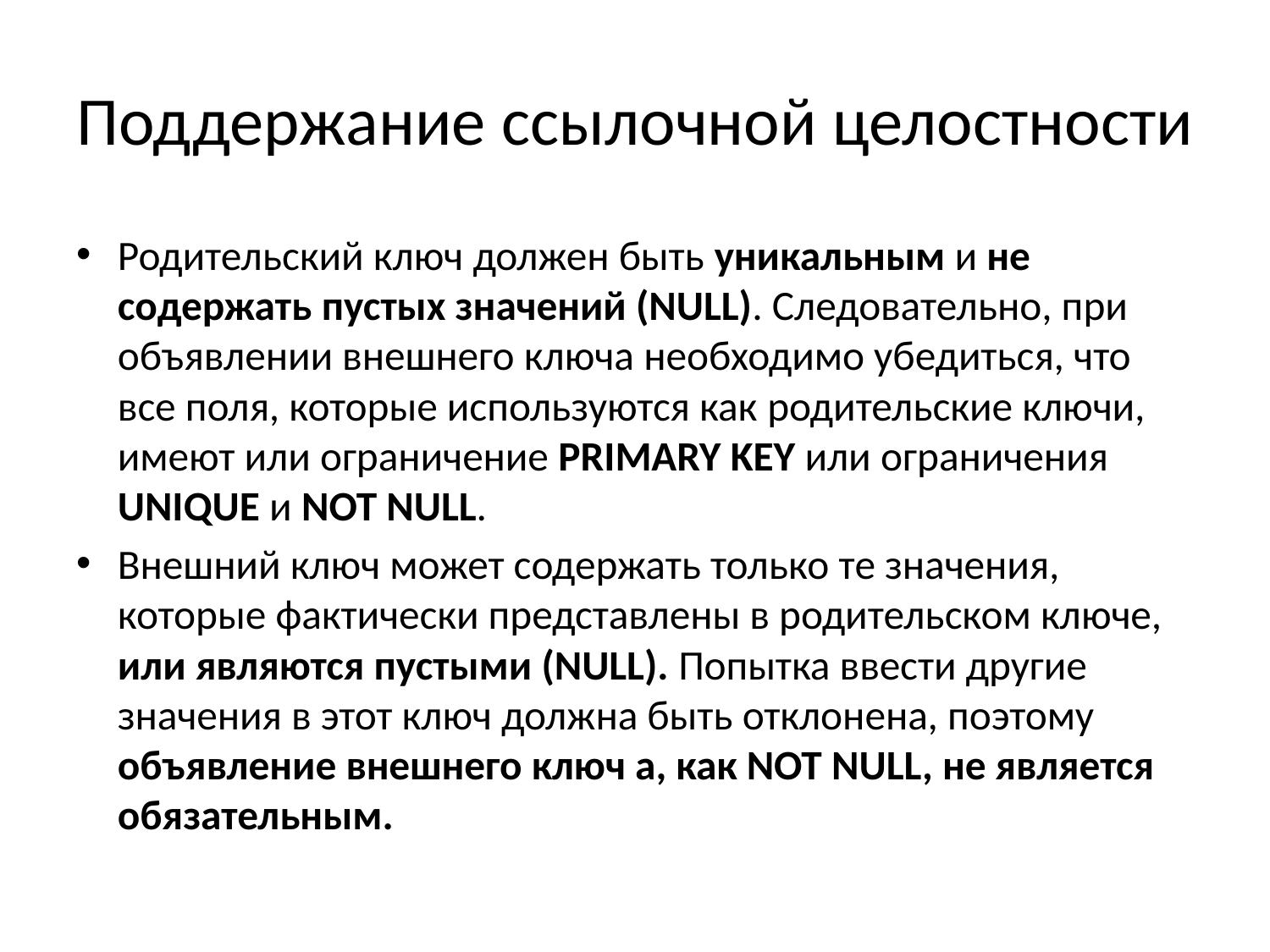

# Поддержание ссылочной целостности
Родительский ключ должен быть уникальным и не содержать пустых значений (NULL). Следовательно, при объявлении внешнего ключа необходимо убедиться, что все поля, которые используются как родительские ключи, имеют или ограничение PRIMARY KEY или ограничения UNIQUE и NOT NULL.
Внешний ключ может содержать только те значения, которые фактически представлены в родительском ключе, или являются пустыми (NULL). Попытка ввести другие значения в этот ключ должна быть отклонена, поэтому объявление внешнего ключ а, как NOT NULL, не является  обязательным.